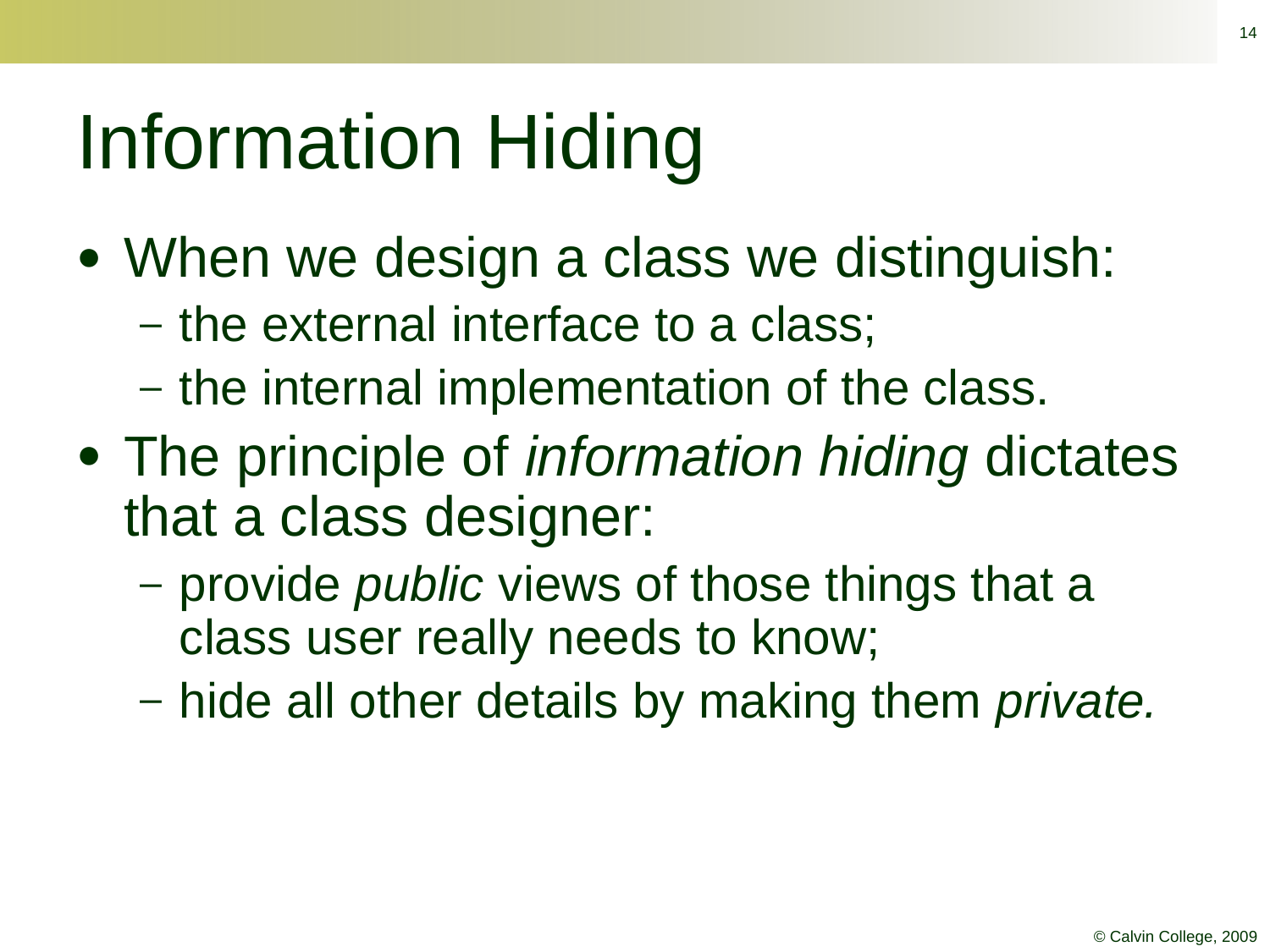

14
# Information Hiding
When we design a class we distinguish:
the external interface to a class;
the internal implementation of the class.
The principle of information hiding dictates that a class designer:
provide public views of those things that a class user really needs to know;
hide all other details by making them private.